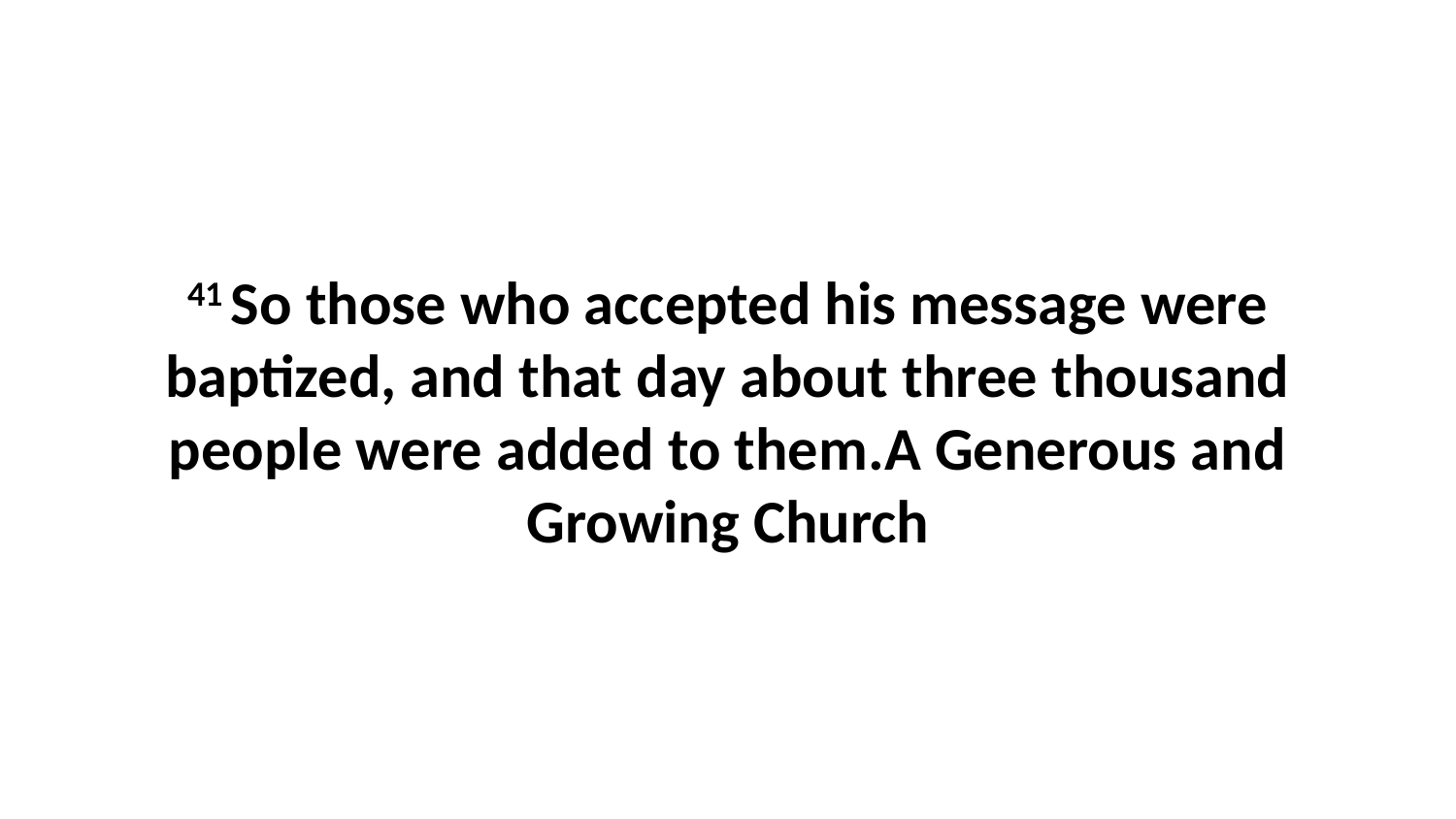

41 So those who accepted his message were baptized, and that day about three thousand people were added to them.A Generous and Growing Church